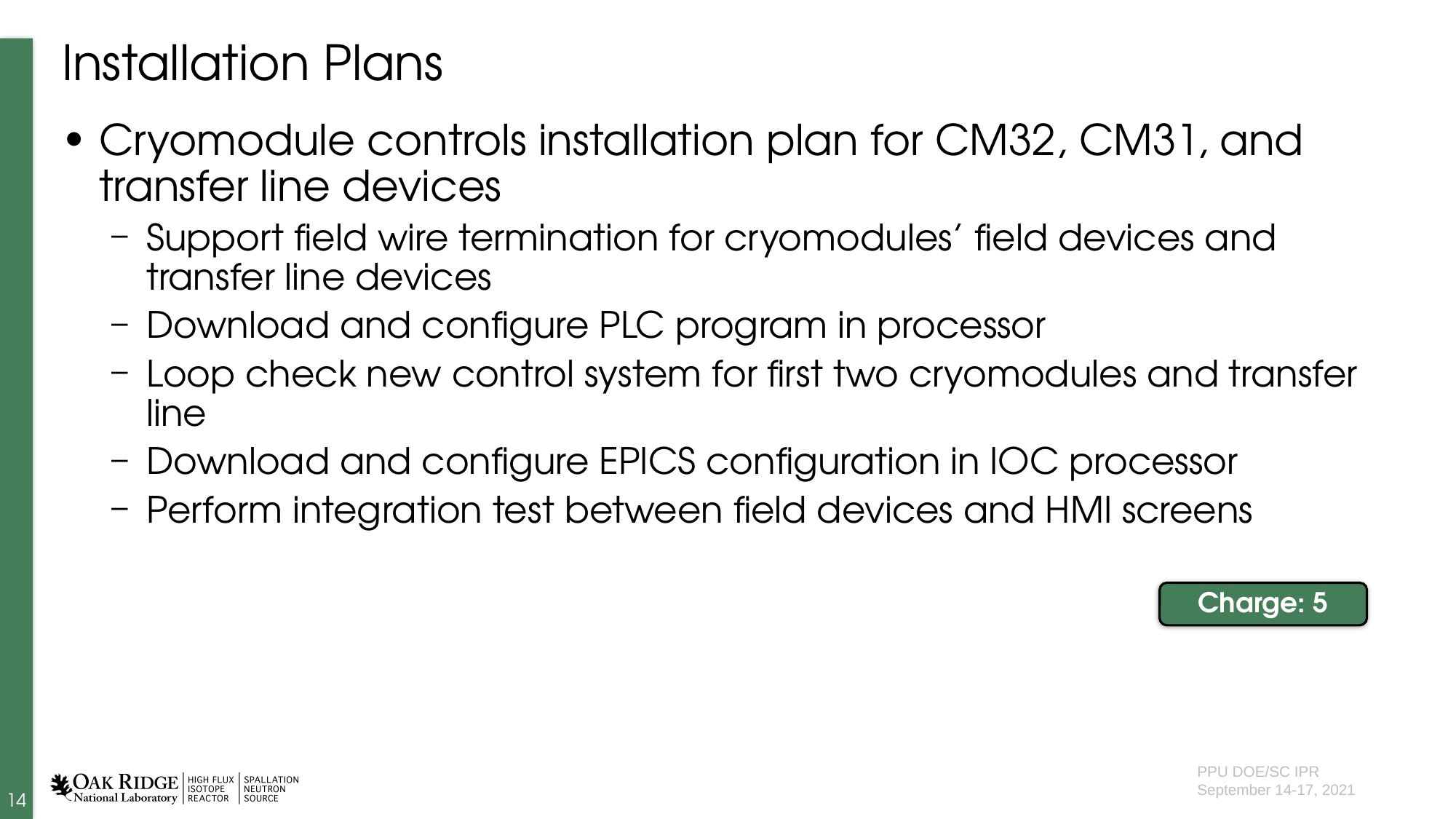

# Installation Plans
Cryomodule controls installation plan for CM32, CM31, and transfer line devices
Support field wire termination for cryomodules’ field devices and transfer line devices
Download and configure PLC program in processor
Loop check new control system for first two cryomodules and transfer line
Download and configure EPICS configuration in IOC processor
Perform integration test between field devices and HMI screens

Charge: 5